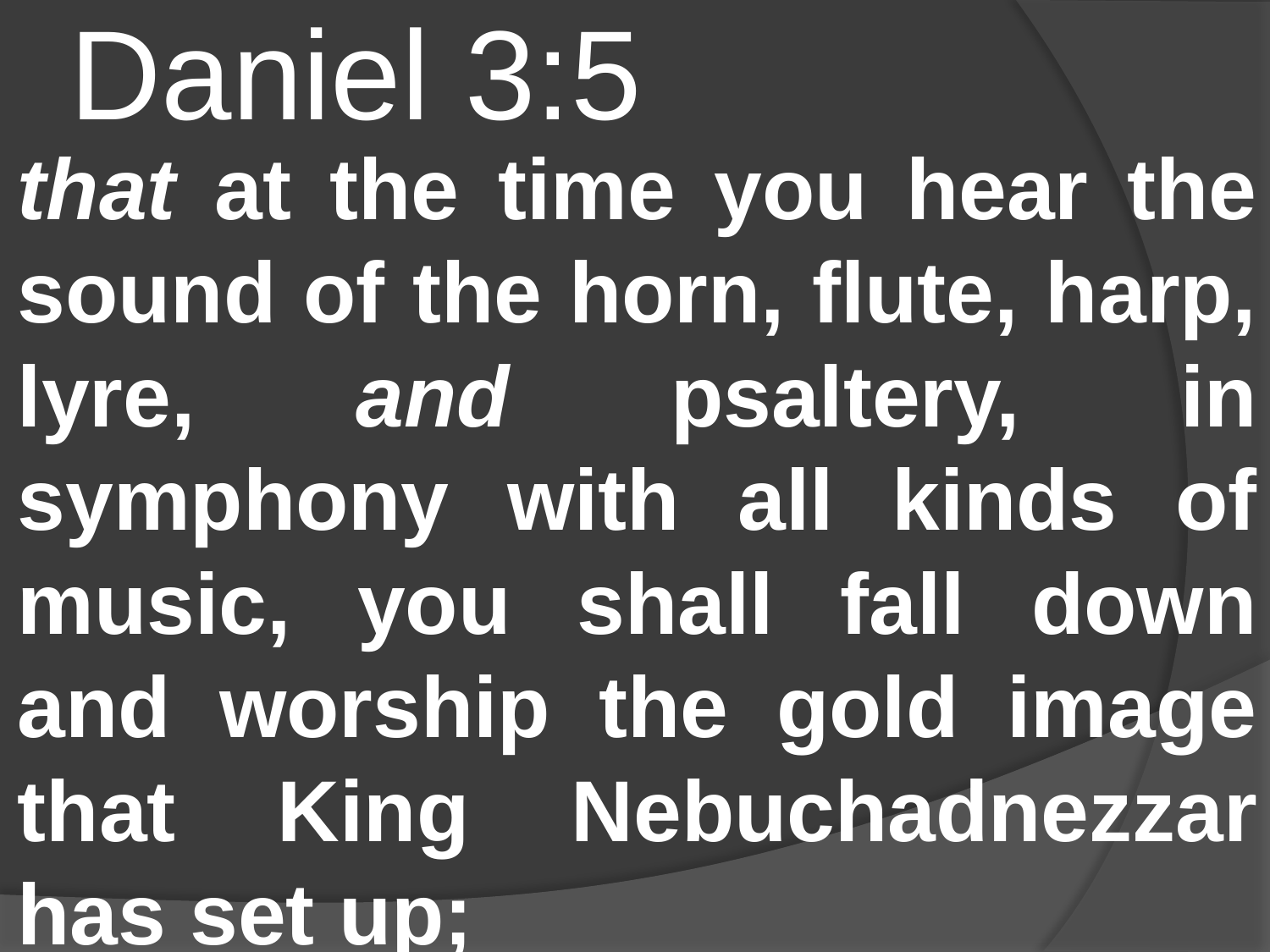

# Daniel 3:5
that at the time you hear the sound of the horn, flute, harp, lyre, and psaltery, in symphony with all kinds of music, you shall fall down and worship the gold image that King Nebuchadnezzar has set up;